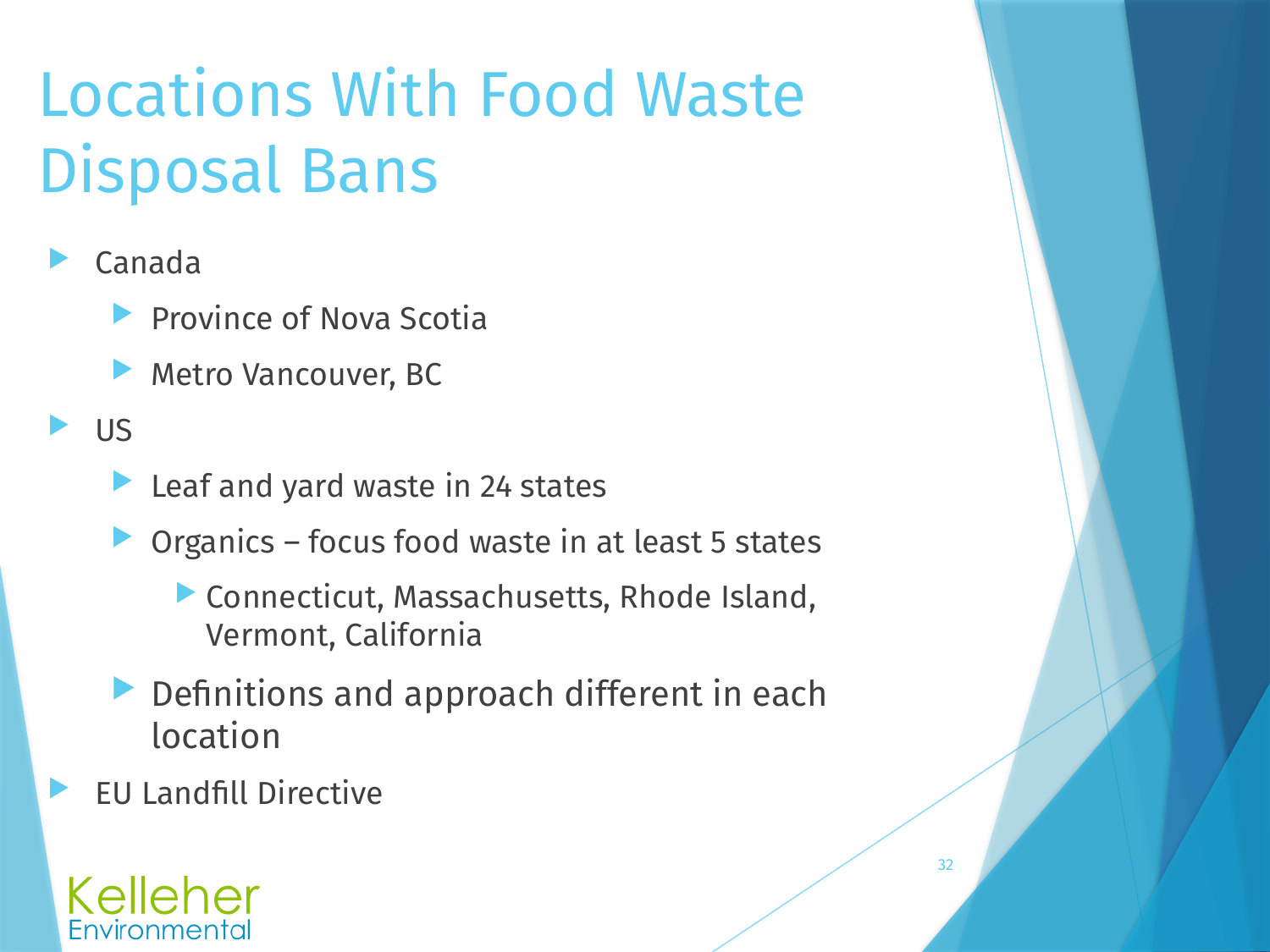

# Locations With Food Waste Disposal Bans
Canada
Province of Nova Scotia
Metro Vancouver, BC
US
Leaf and yard waste in 24 states
Organics – focus food waste in at least 5 states
Connecticut, Massachusetts, Rhode Island, Vermont, California
Definitions and approach different in each location
EU Landfill Directive

32